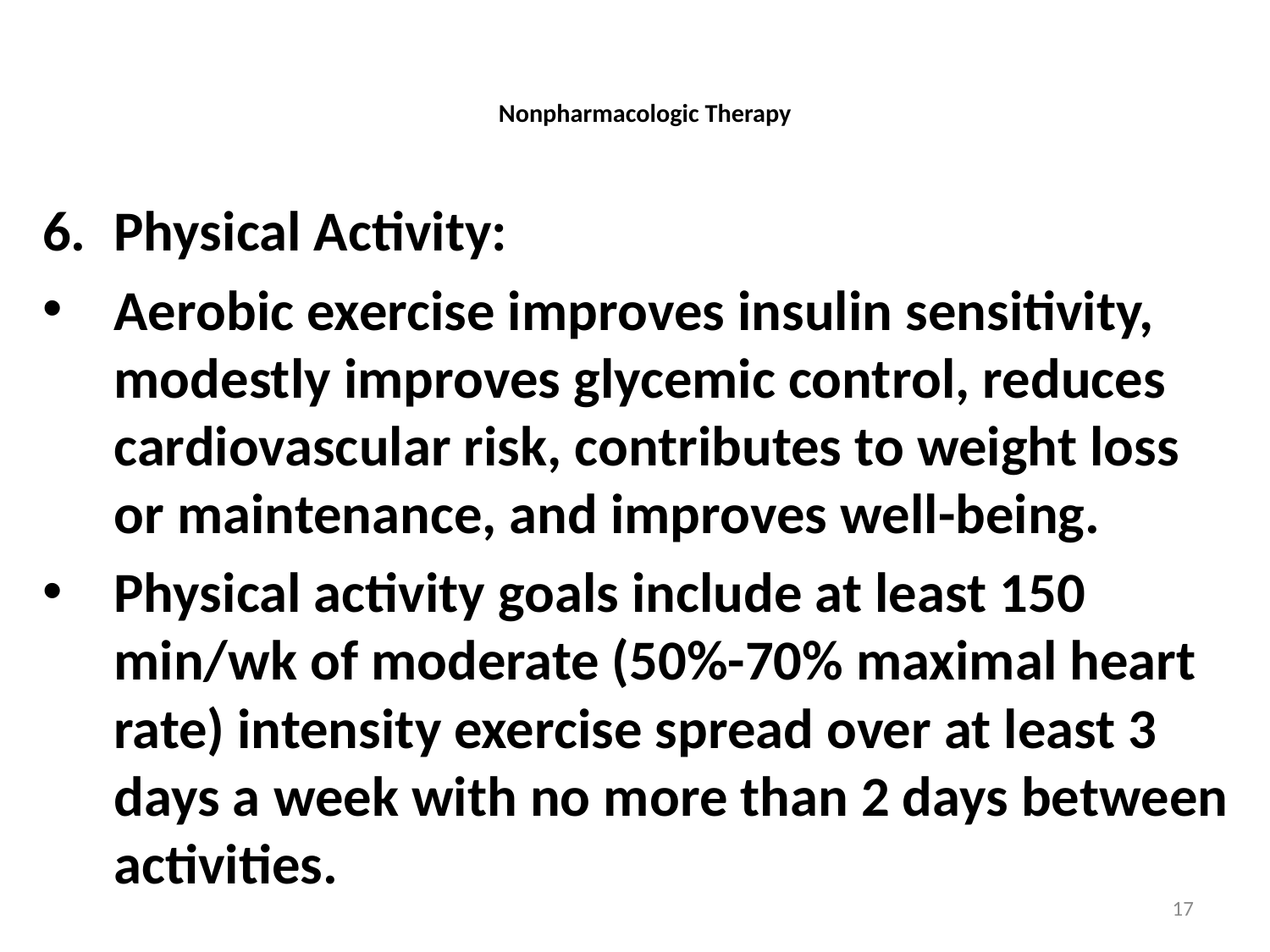

# Nonpharmacologic Therapy
6. 	Physical Activity:
Aerobic exercise improves insulin sensitivity, modestly improves glycemic control, reduces cardiovascular risk, contributes to weight loss or maintenance, and improves well-being.
Physical activity goals include at least 150 min/wk of moderate (50%-70% maximal heart rate) intensity exercise spread over at least 3 days a week with no more than 2 days between activities.

17